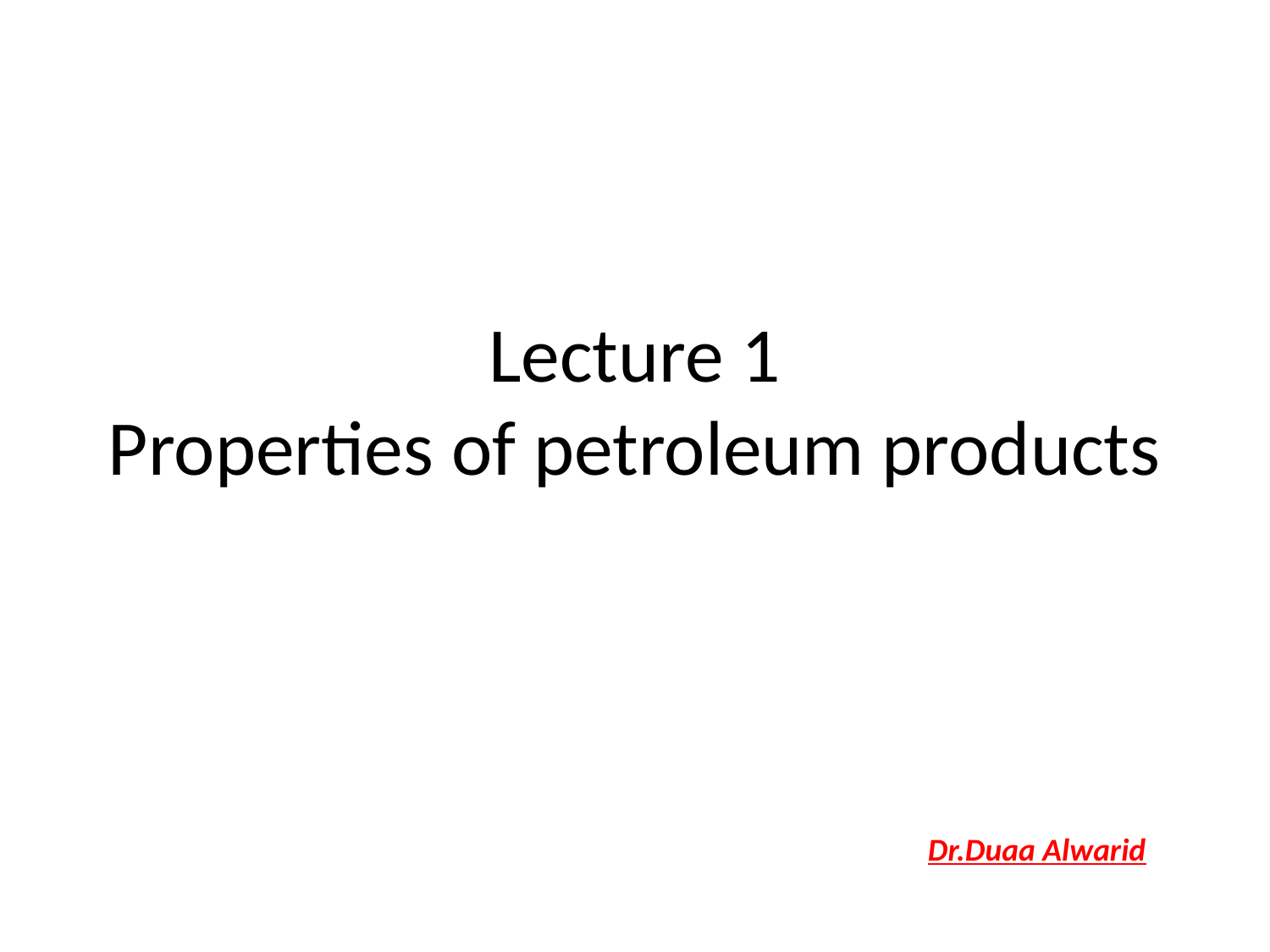

# Lecture 1 Properties of petroleum products
Dr.Duaa Alwarid